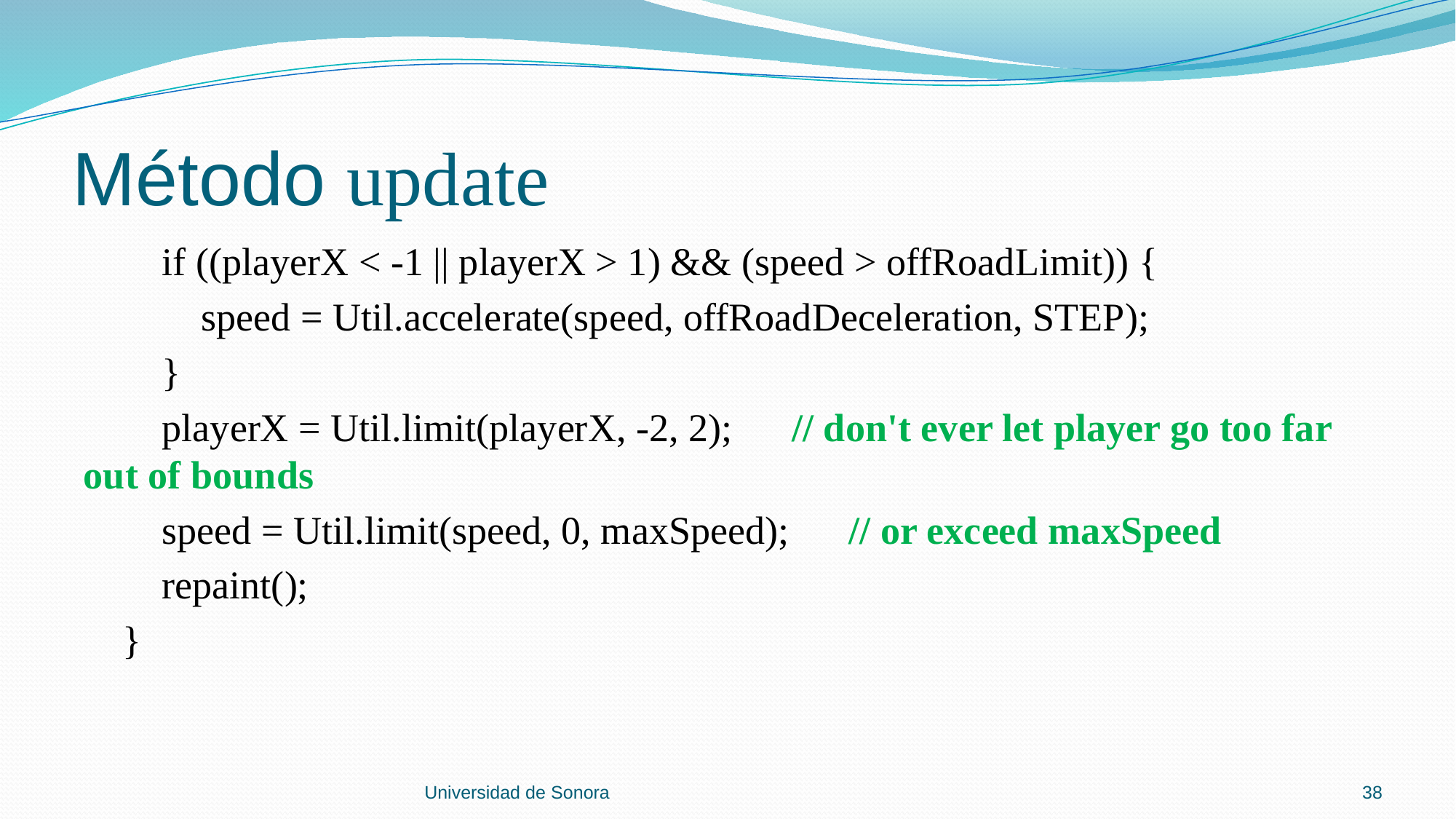

# Método update
        if ((playerX < -1 || playerX > 1) && (speed > offRoadLimit)) {
            speed = Util.accelerate(speed, offRoadDeceleration, STEP);
        }
        playerX = Util.limit(playerX, -2, 2);      // don't ever let player go too far out of bounds
        speed = Util.limit(speed, 0, maxSpeed);      // or exceed maxSpeed
        repaint();
    }
Universidad de Sonora
38